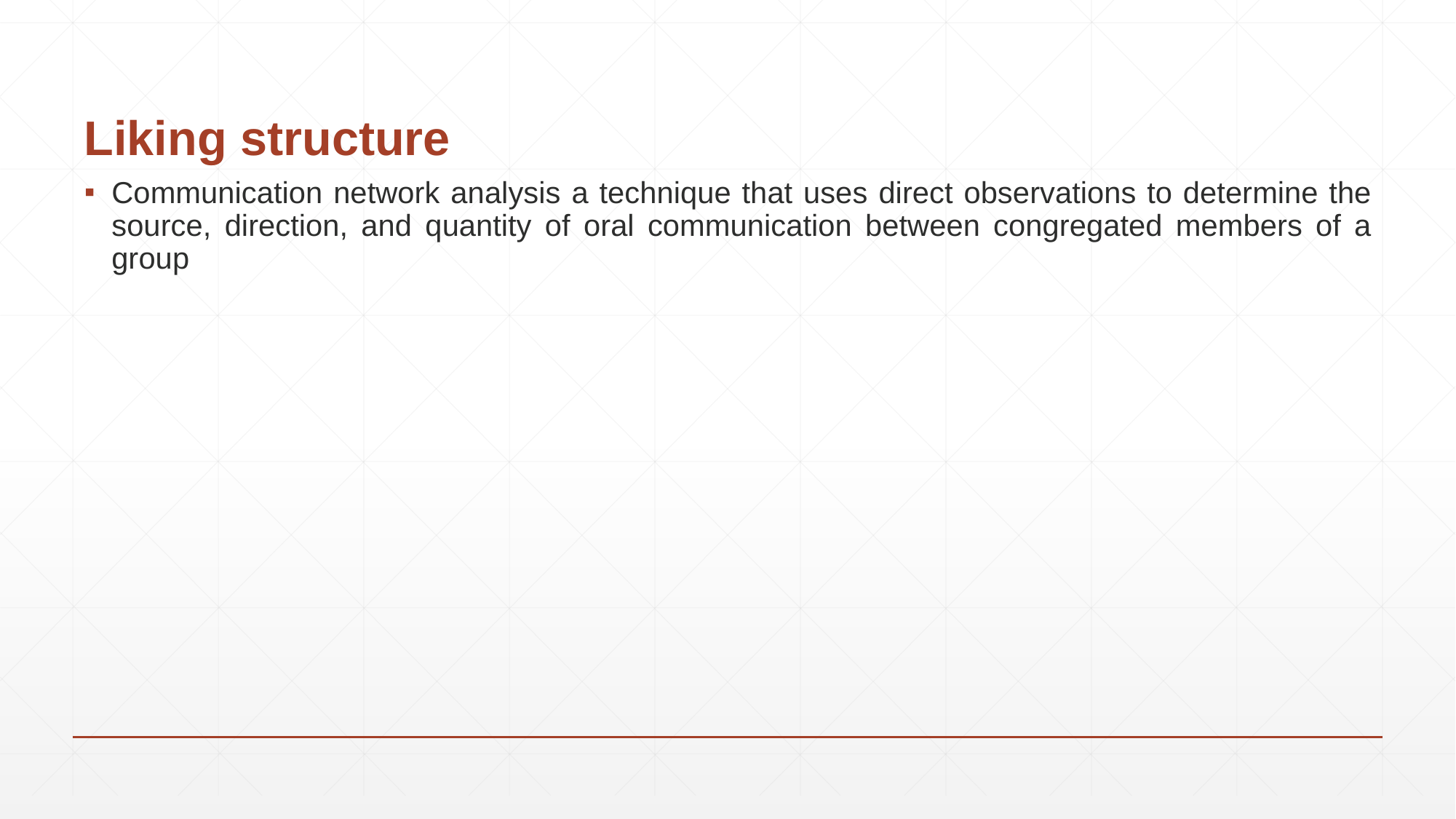

# Liking structure
Communication network analysis a technique that uses direct observations to determine the source, direction, and quantity of oral communication between congregated members of a group